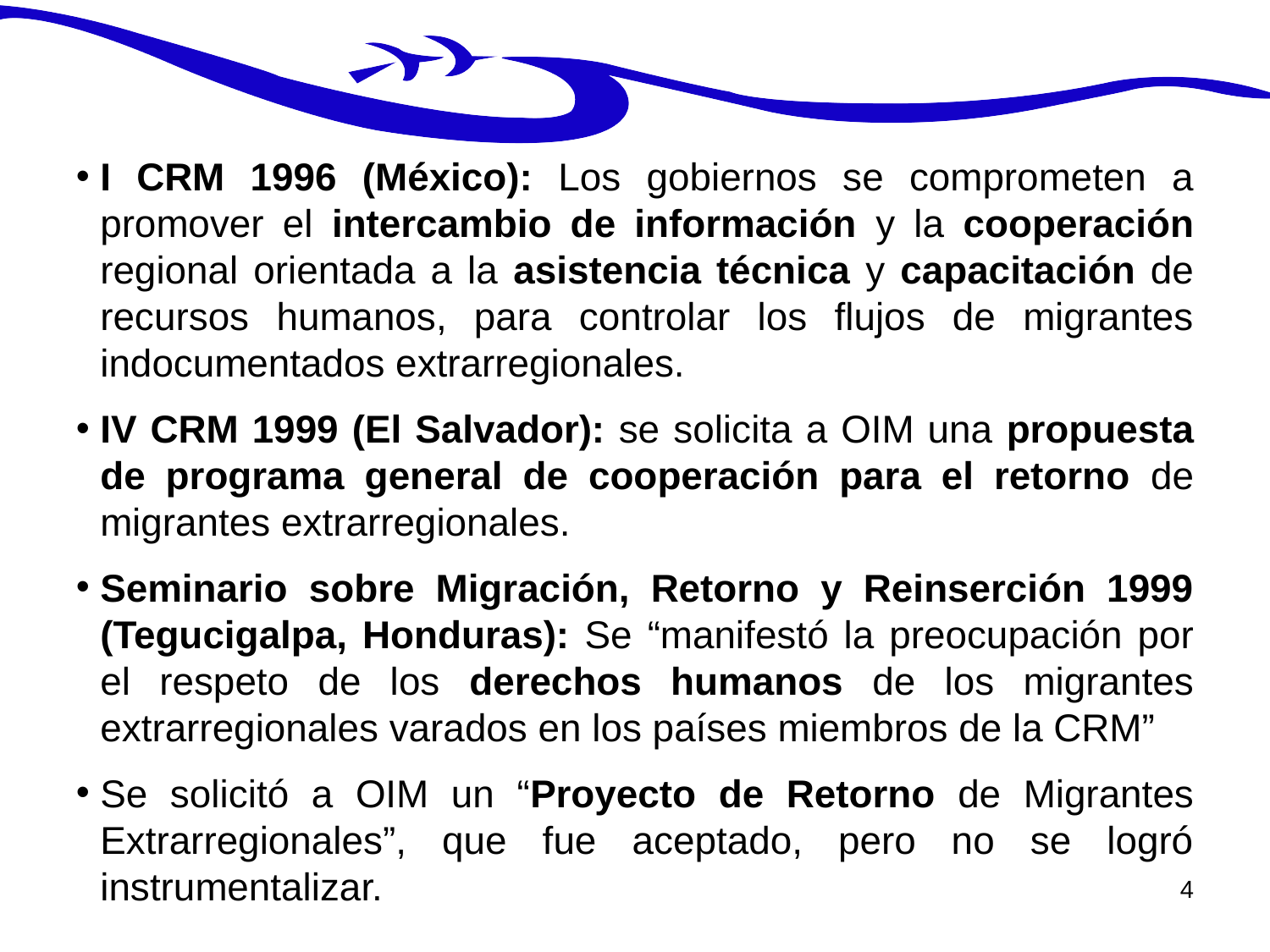

I CRM 1996 (México): Los gobiernos se comprometen a promover el intercambio de información y la cooperación regional orientada a la asistencia técnica y capacitación de recursos humanos, para controlar los flujos de migrantes indocumentados extrarregionales.
IV CRM 1999 (El Salvador): se solicita a OIM una propuesta de programa general de cooperación para el retorno de migrantes extrarregionales.
Seminario sobre Migración, Retorno y Reinserción 1999 (Tegucigalpa, Honduras): Se “manifestó la preocupación por el respeto de los derechos humanos de los migrantes extrarregionales varados en los países miembros de la CRM”
Se solicitó a OIM un “Proyecto de Retorno de Migrantes Extrarregionales”, que fue aceptado, pero no se logró instrumentalizar.
4